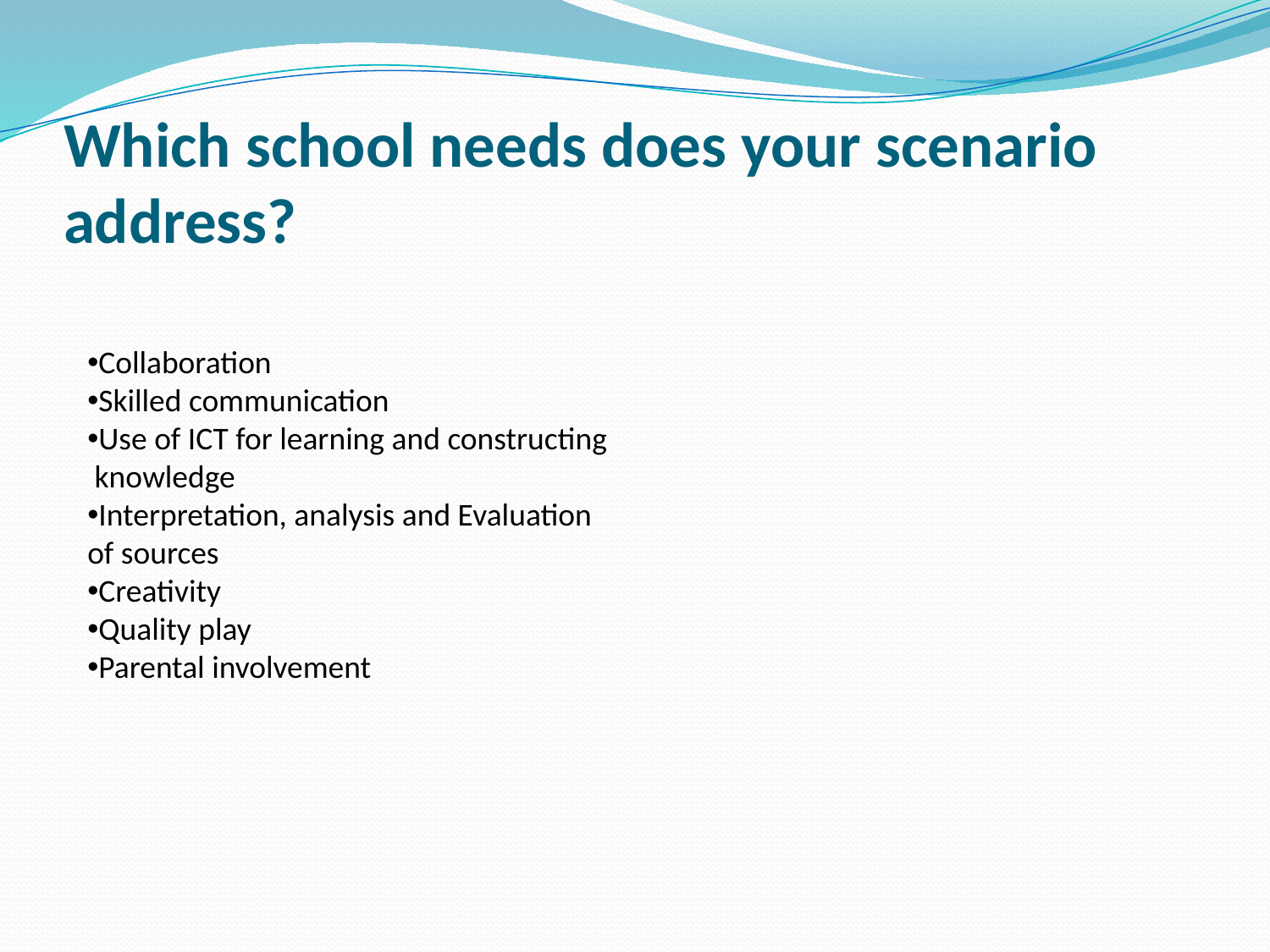

# Which school needs does your scenario address?
Collaboration
Skilled communication
Use of ICT for learning and constructing  knowledge
Interpretation, analysis and Evaluation of sources
Creativity
Quality play
Parental involvement